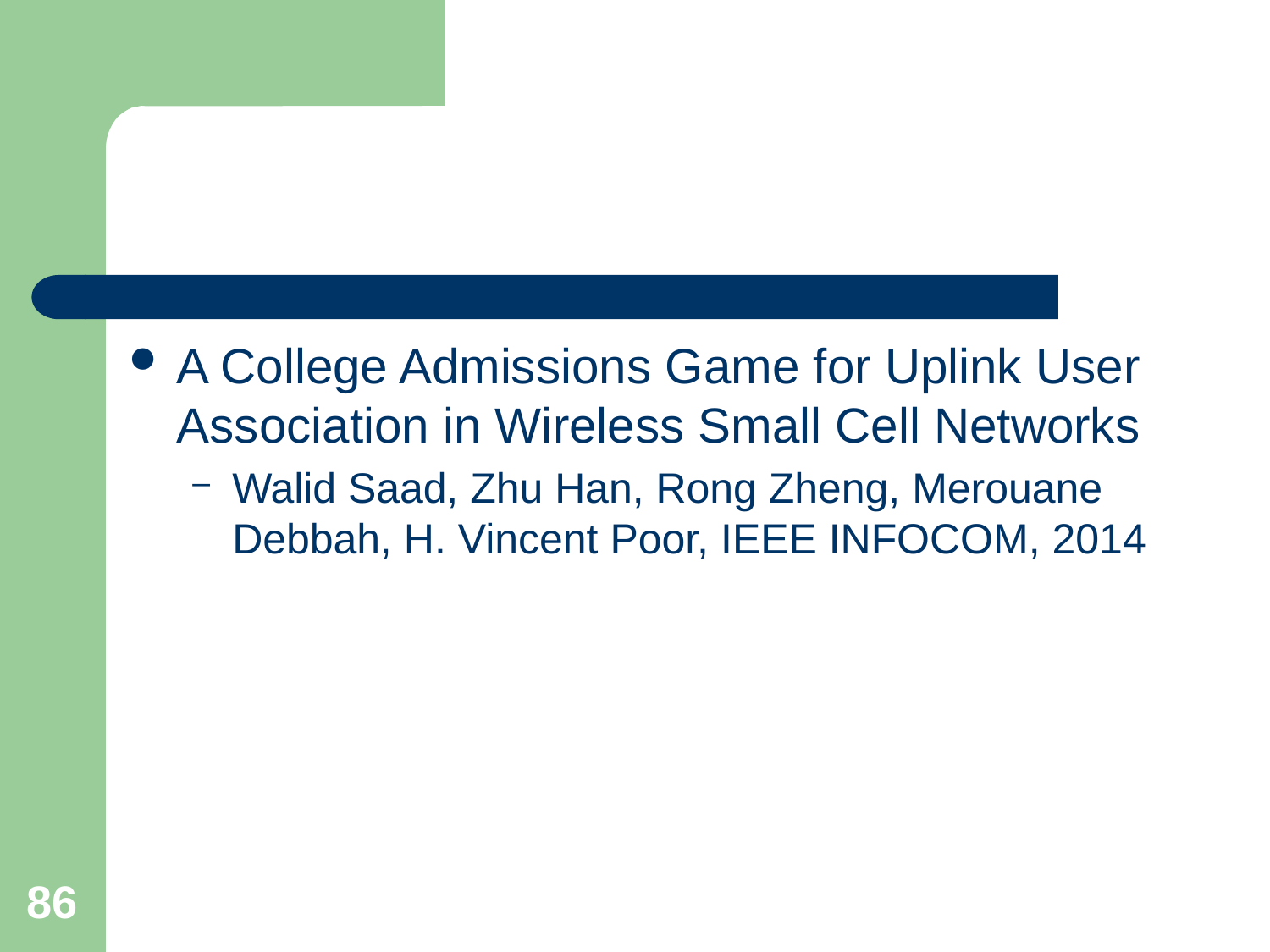

#
A College Admissions Game for Uplink User Association in Wireless Small Cell Networks
Walid Saad, Zhu Han, Rong Zheng, Merouane Debbah, H. Vincent Poor, IEEE INFOCOM, 2014
86